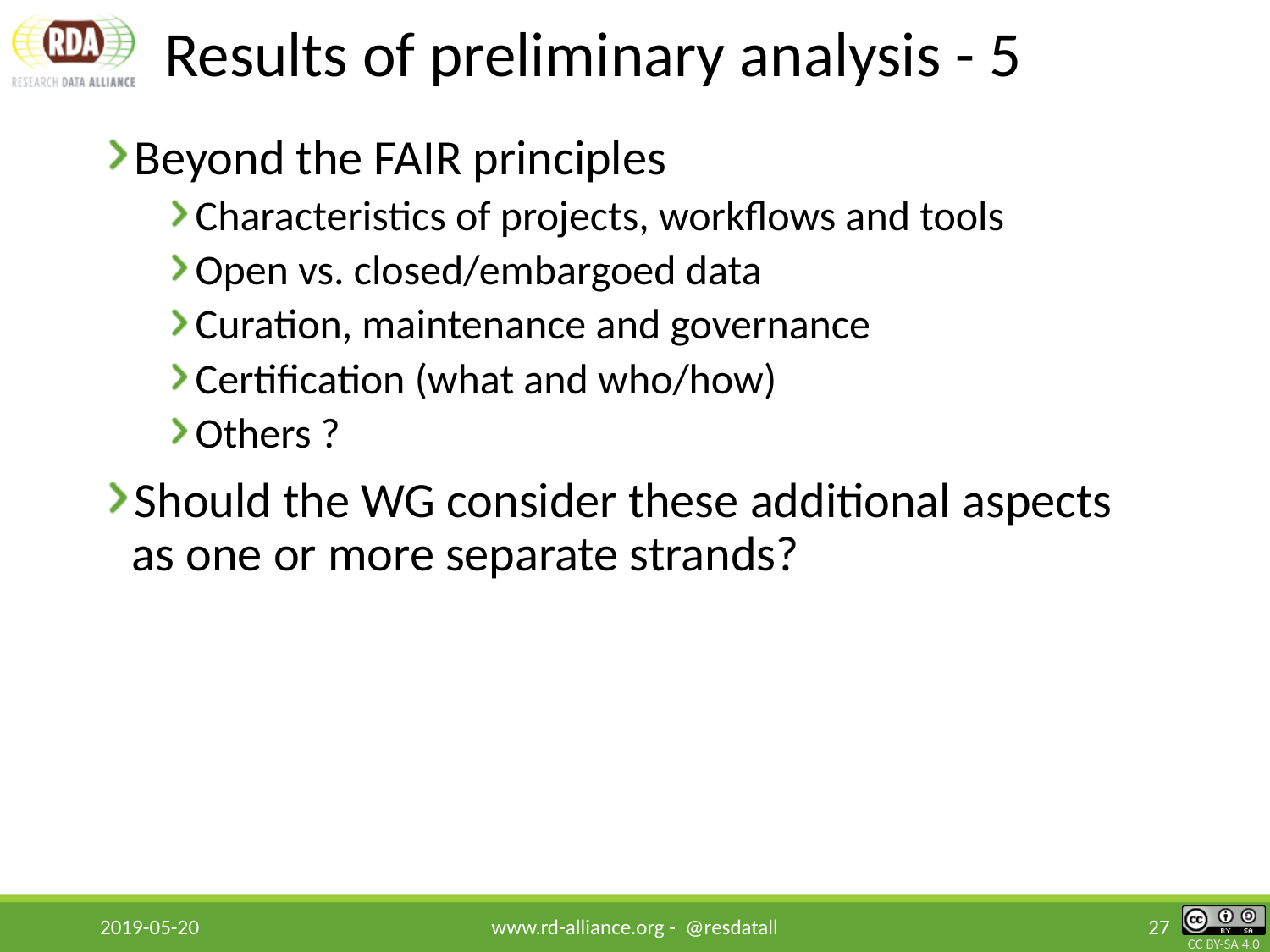

# Results of preliminary analysis - 5
Beyond the FAIR principles
Characteristics of projects, workflows and tools
Open vs. closed/embargoed data
Curation, maintenance and governance
Certification (what and who/how)
Others ?
Should the WG consider these additional aspects  as one or more separate strands?

2019-05-20
www.rd-alliance.org -  @resdatall
27